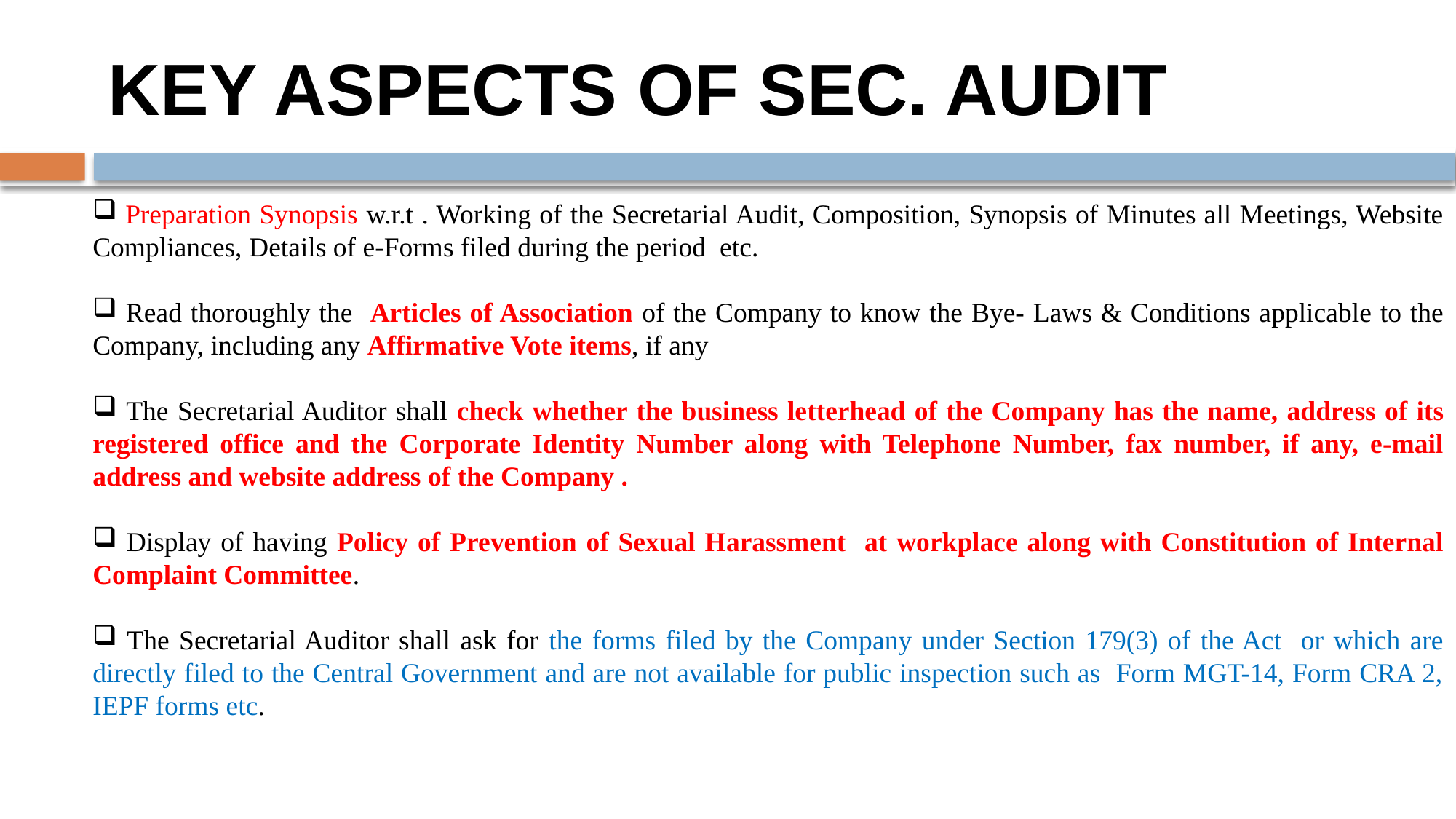

# KEY ASPECTS OF SEC. AUDIT
 Preparation Synopsis w.r.t . Working of the Secretarial Audit, Composition, Synopsis of Minutes all Meetings, Website Compliances, Details of e-Forms filed during the period  etc.

 Read thoroughly the  Articles of Association of the Company to know the Bye- Laws & Conditions applicable to the Company, including any Affirmative Vote items, if any

 The Secretarial Auditor shall check whether the business letterhead of the Company has the name, address of its registered office and the Corporate Identity Number along with Telephone Number, fax number, if any, e-mail address and website address of the Company .

 Display of having Policy of Prevention of Sexual Harassment  at workplace along with Constitution of Internal Complaint Committee.

 The Secretarial Auditor shall ask for the forms filed by the Company under Section 179(3) of the Act  or which are directly filed to the Central Government and are not available for public inspection such as  Form MGT-14, Form CRA 2, IEPF forms etc.